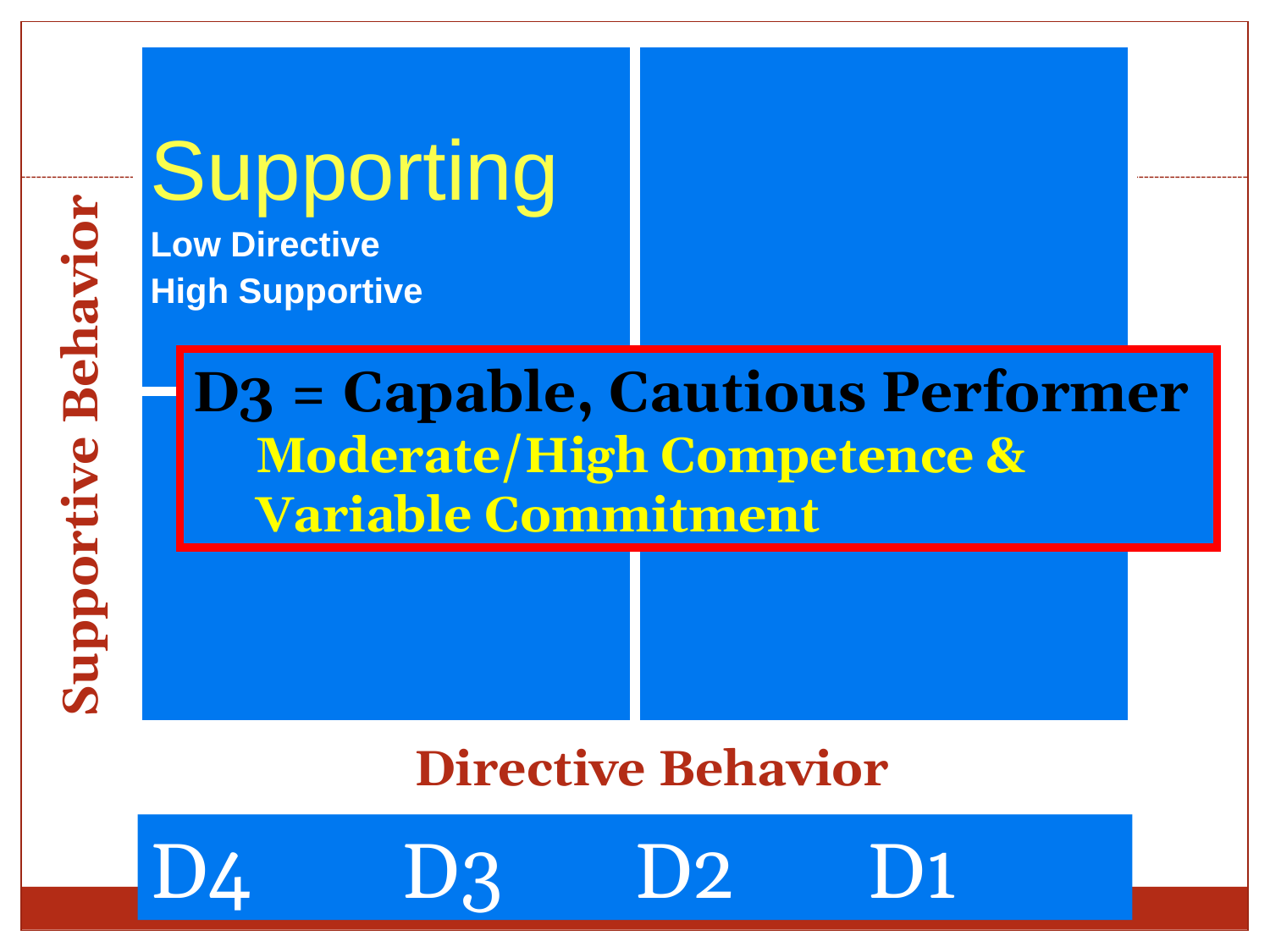

| Supporting Low Directive High Supportive |  |
| --- | --- |
|  |  |
D3 = Capable, Cautious Performer
Moderate/High Competence & Variable Commitment
Supportive Behavior
Directive Behavior
D4        D3       D2       D1